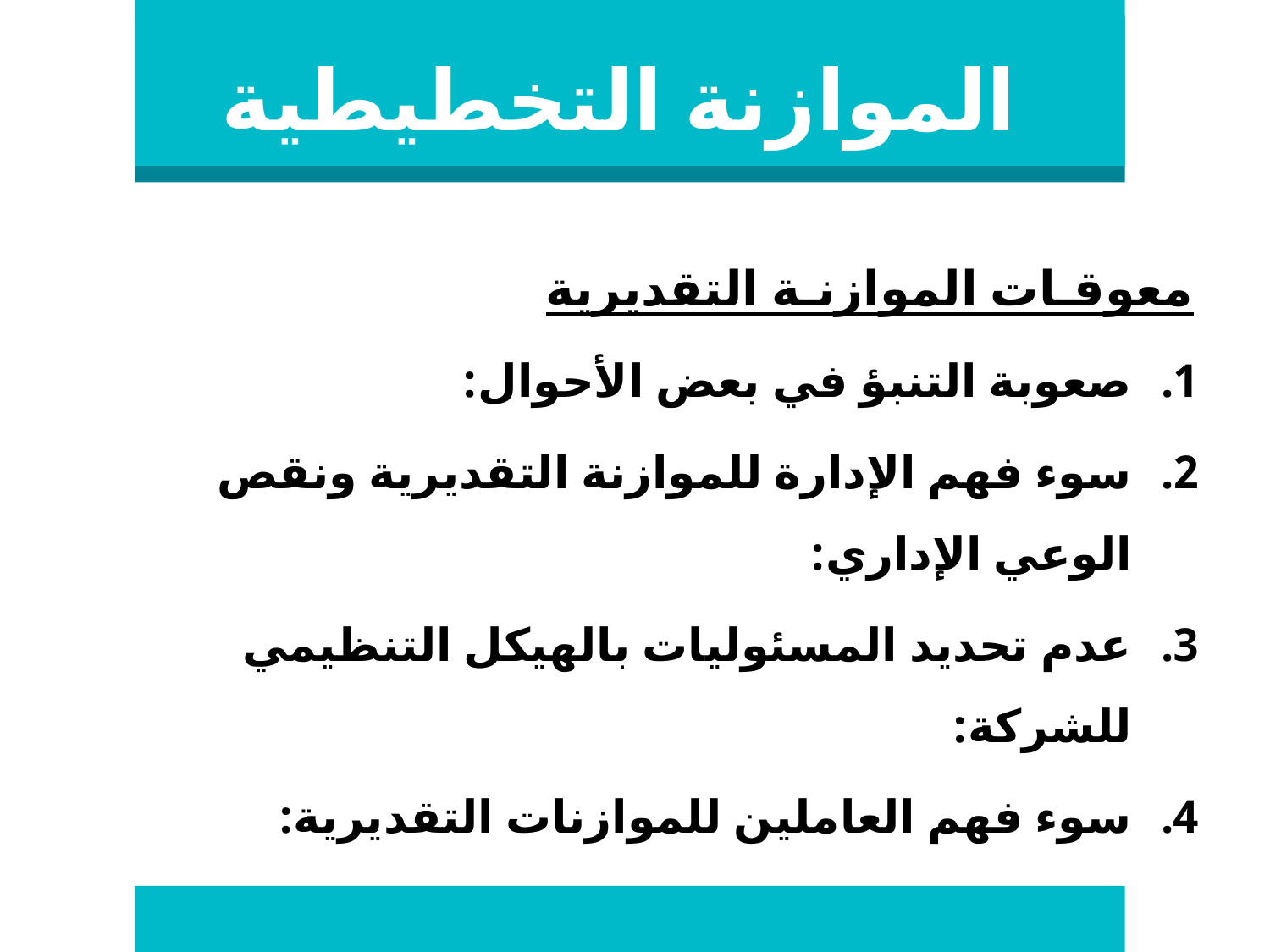

# الموازنة التخطيطية
معوقـات الموازنـة التقديرية
صعوبة التنبؤ في بعض الأحوال:
سوء فهم الإدارة للموازنة التقديرية ونقص الوعي الإداري:
عدم تحديد المسئوليات بالهيكل التنظيمي للشركة:
سوء فهم العاملين للموازنات التقديرية: